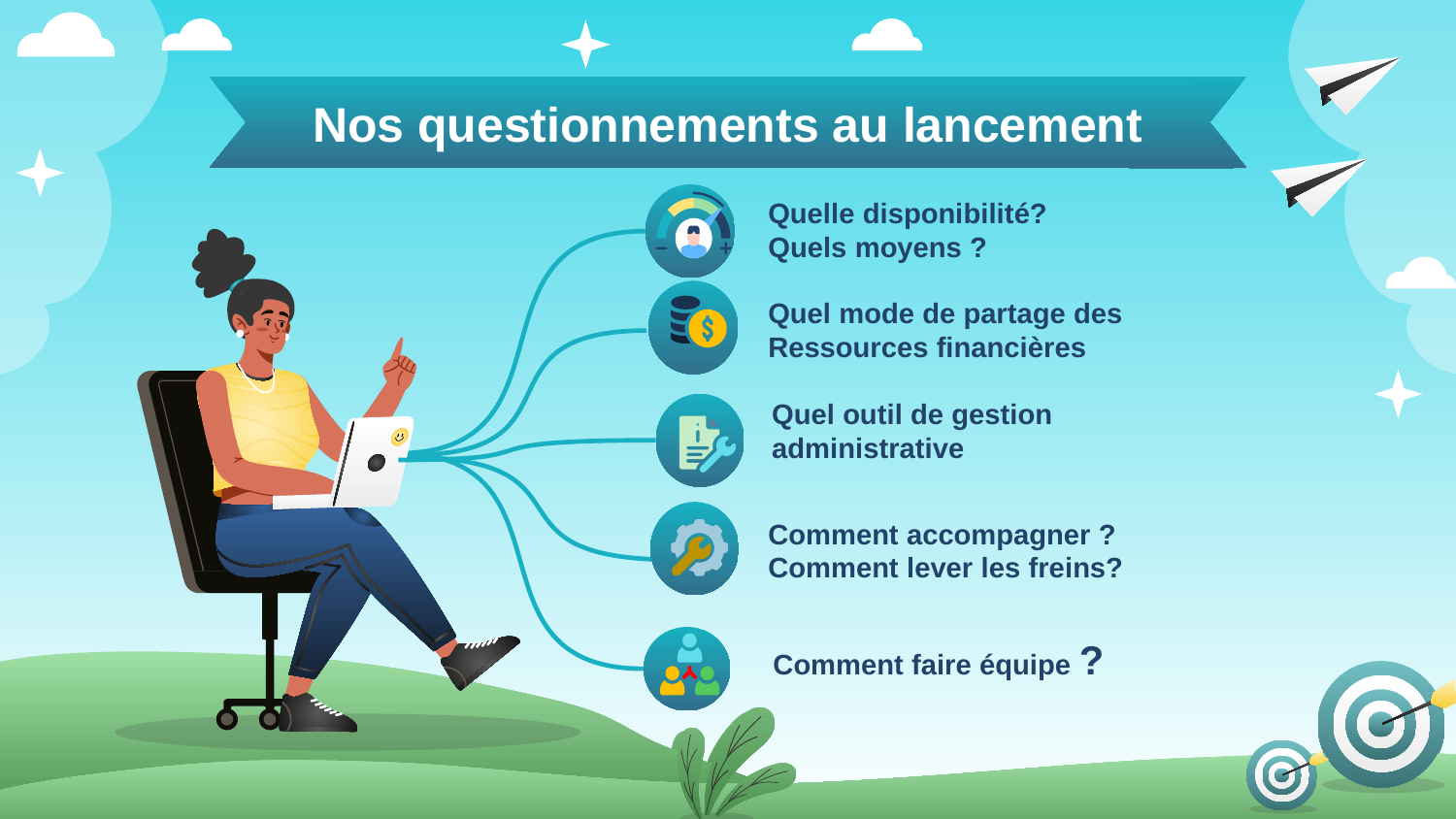

# Nos questionnements au lancement

Quelle disponibilité?
Quels moyens ?

Quel mode de partage des
Ressources financières

Quel outil de gestion administrative

Comment accompagner ?
Comment lever les freins?

Comment faire équipe ?